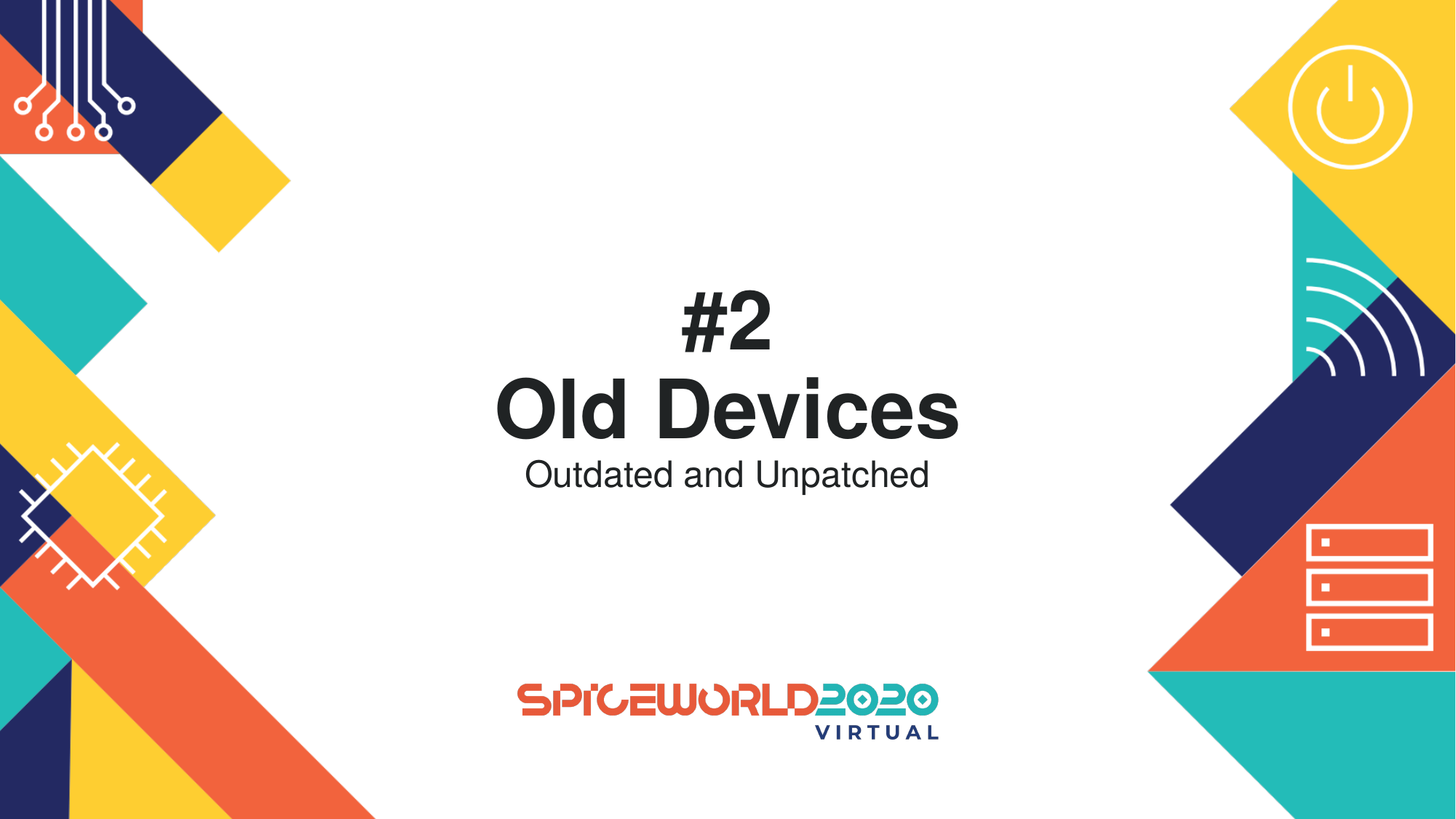

# #2 Old Devices Outdated and Unpatched